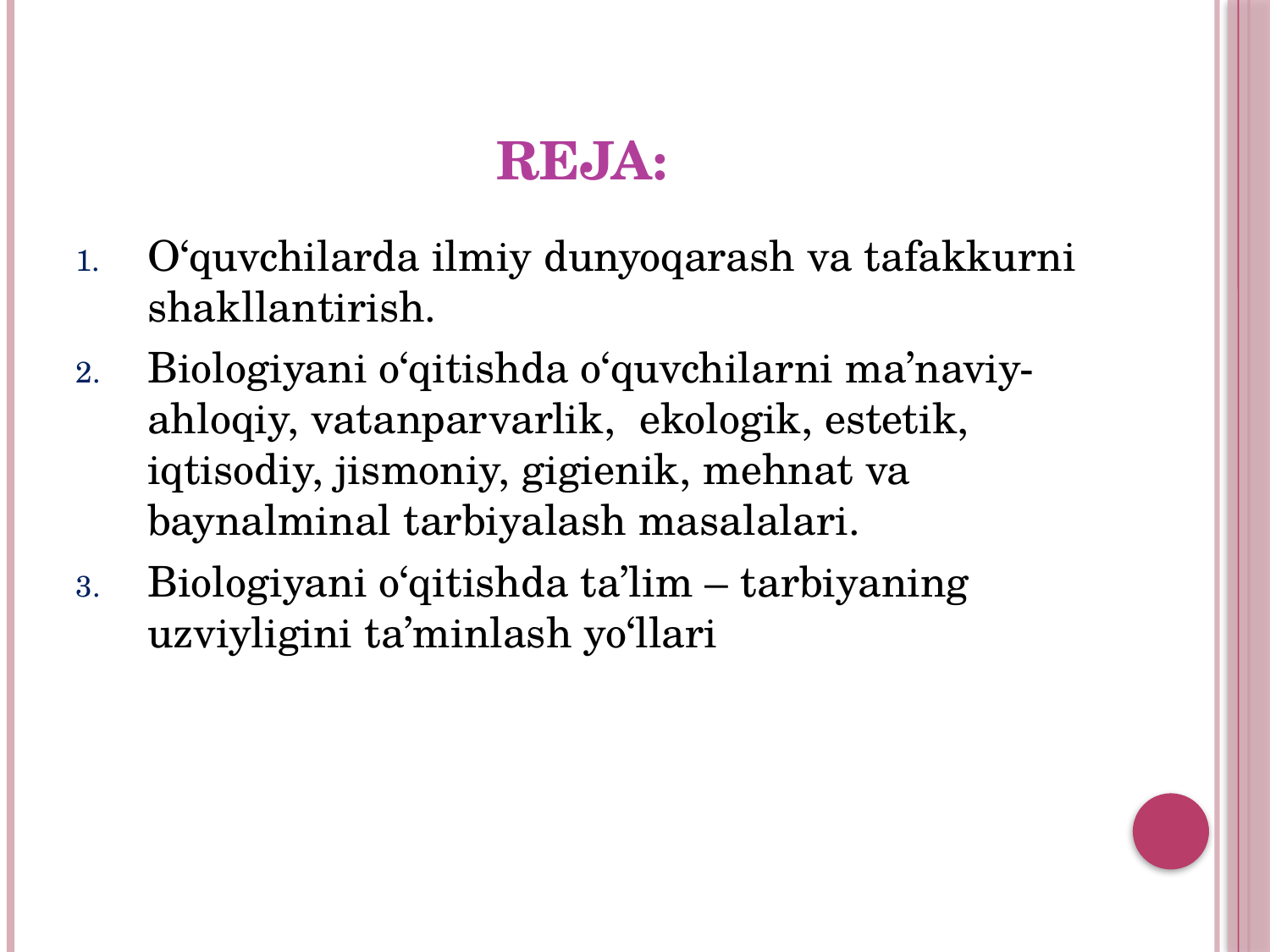

# Reja:
O‘quvchilarda ilmiy dunyoqarash va tafakkurni shakllantirish.
Biologiyani o‘qitishda o‘quvchilarni ma’naviy-ahloqiy, vatanpar­var­lik,  ekologik, estetik, iqtisodiy, jismoniy, gigienik, mehnat va baynalminal tarbiyalash masalalari.
Biologiyani o‘qitishda ta’lim – tarbiyaning uzviyligini ta’minlash yo‘llari